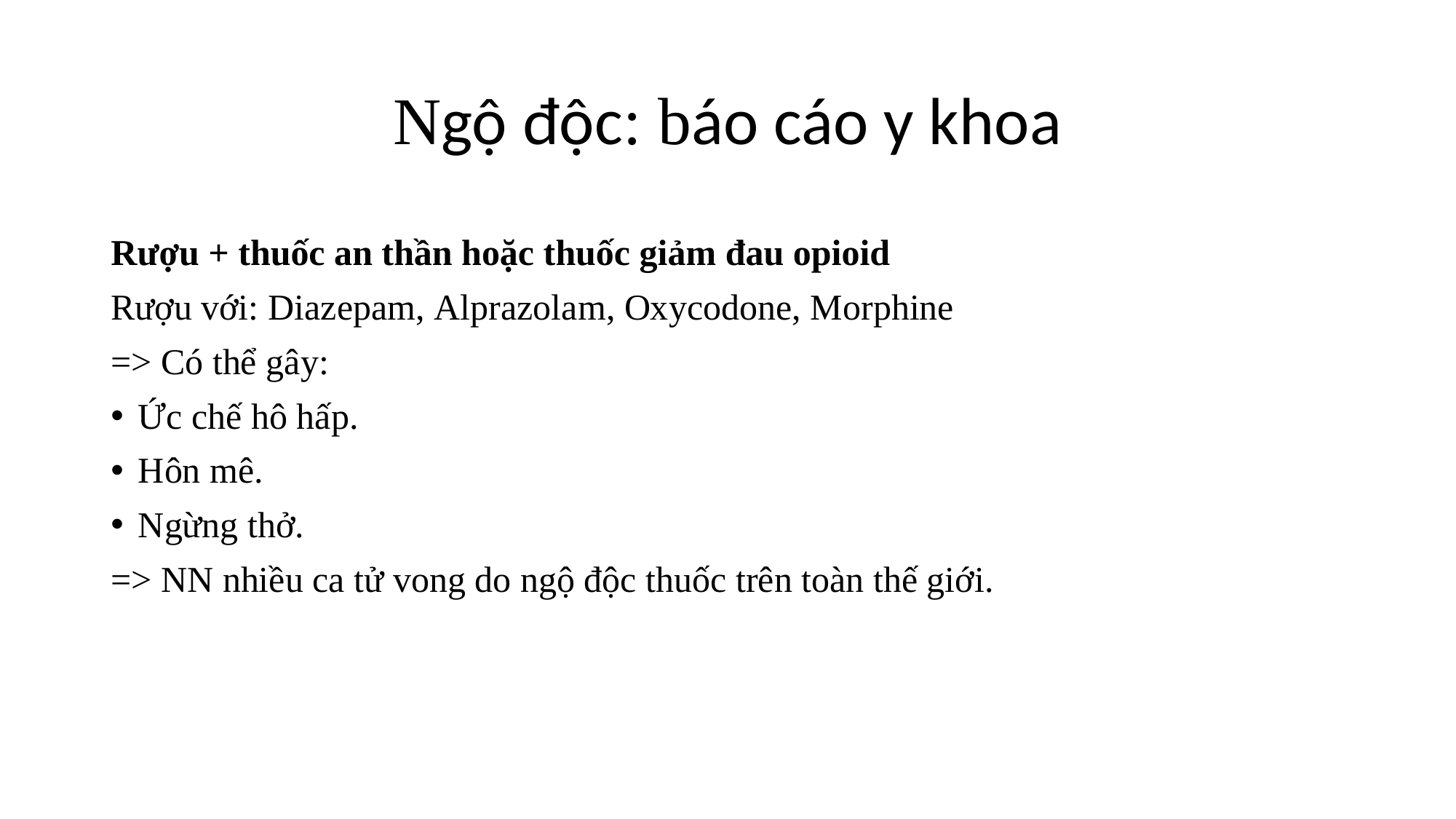

# Ngộ độc: báo cáo y khoa
Rượu + thuốc an thần hoặc thuốc giảm đau opioid
Rượu với: Diazepam, Alprazolam, Oxycodone, Morphine
=> Có thể gây:
Ức chế hô hấp.
Hôn mê.
Ngừng thở.
=> NN nhiều ca tử vong do ngộ độc thuốc trên toàn thế giới.